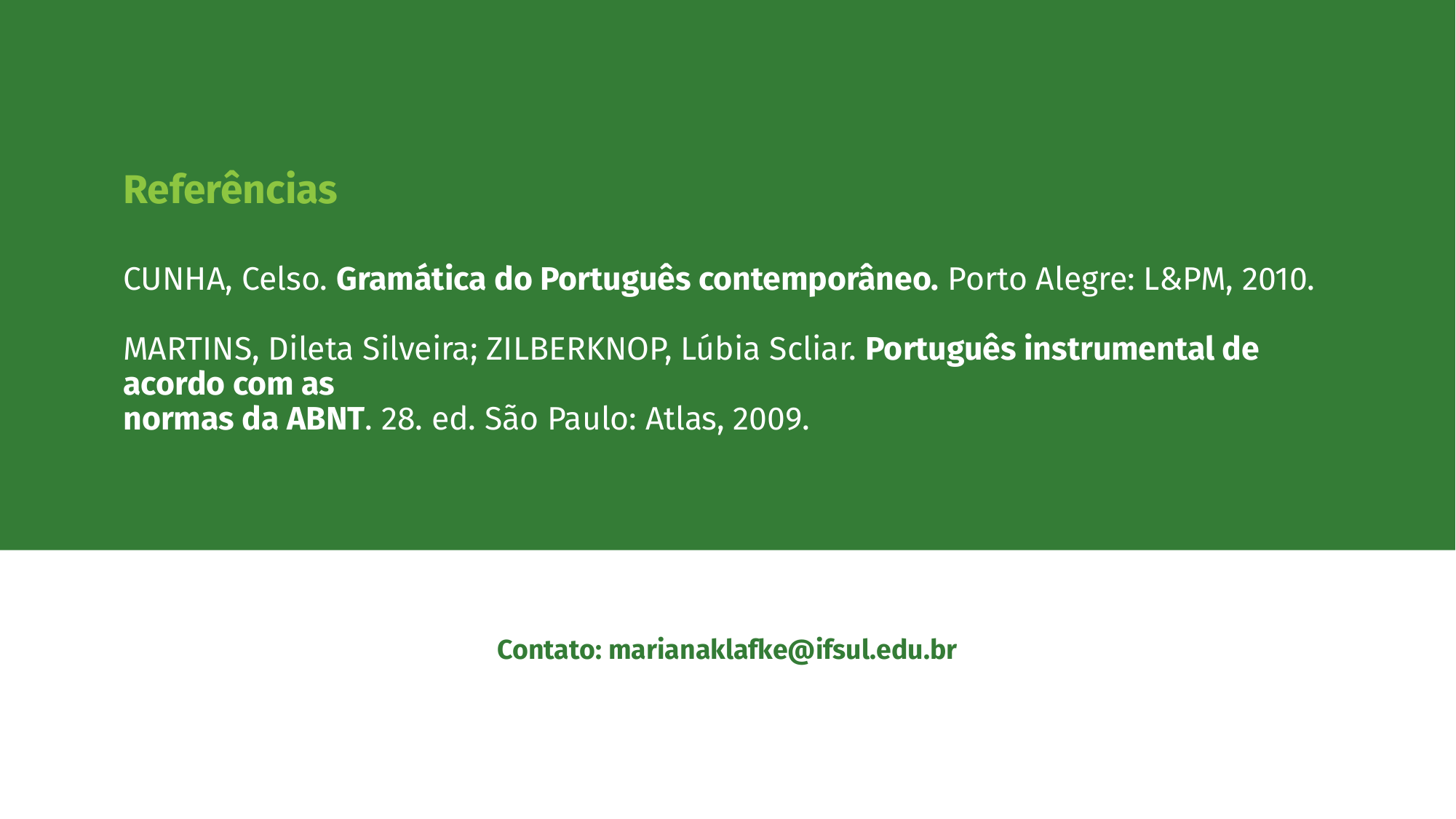

# Referências

CUNHA, Celso. Gramática do Português contemporâneo. Porto Alegre: L&PM, 2010.

MARTINS, Dileta Silveira; ZILBERKNOP, Lúbia Scliar. Português instrumental de acordo com as
normas da ABNT. 28. ed. São Paulo: Atlas, 2009.

Contato: marianaklafke@ifsul.edu.br